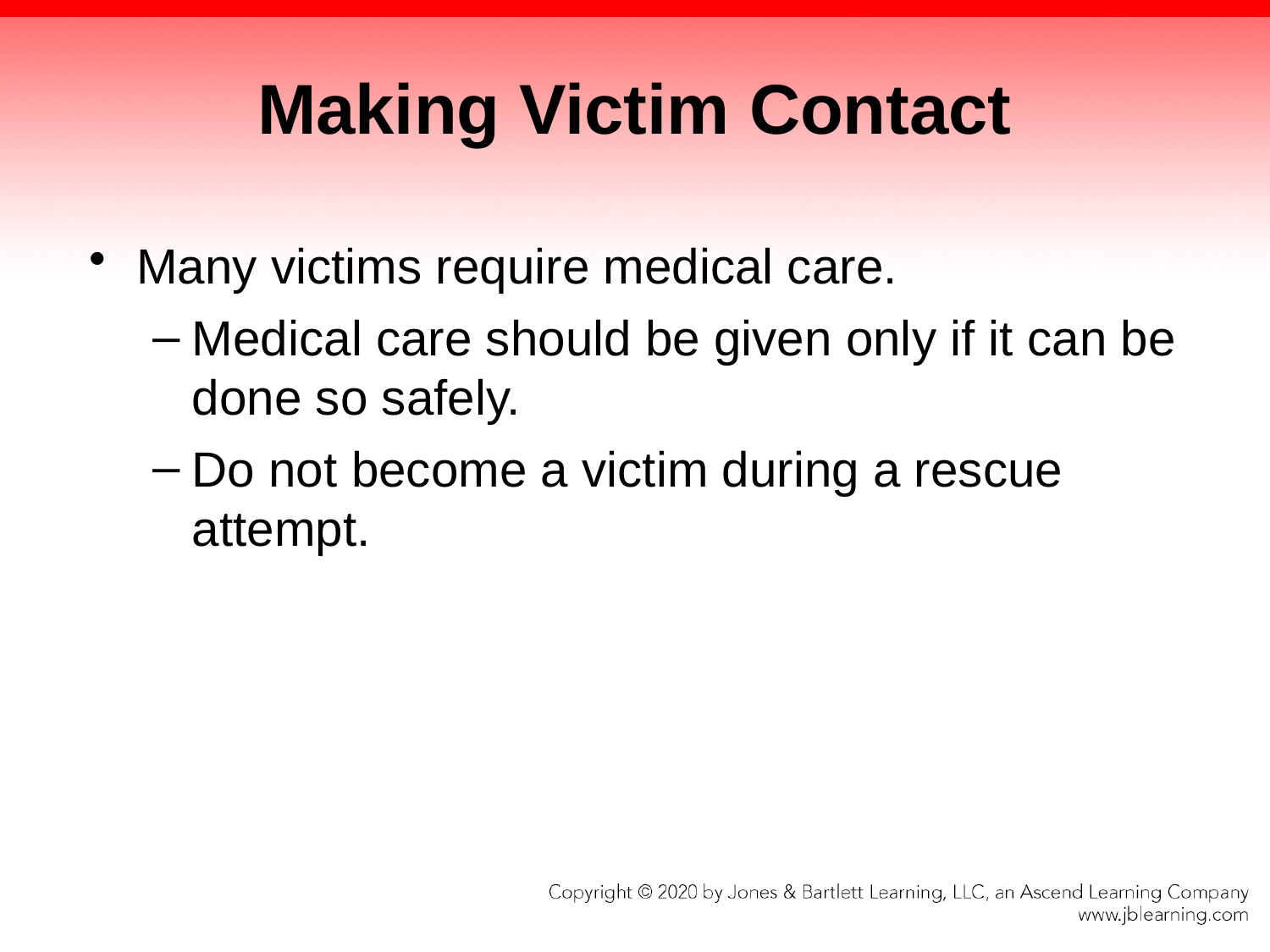

# Making Victim Contact
Many victims require medical care.
Medical care should be given only if it can be done so safely.
Do not become a victim during a rescue attempt.